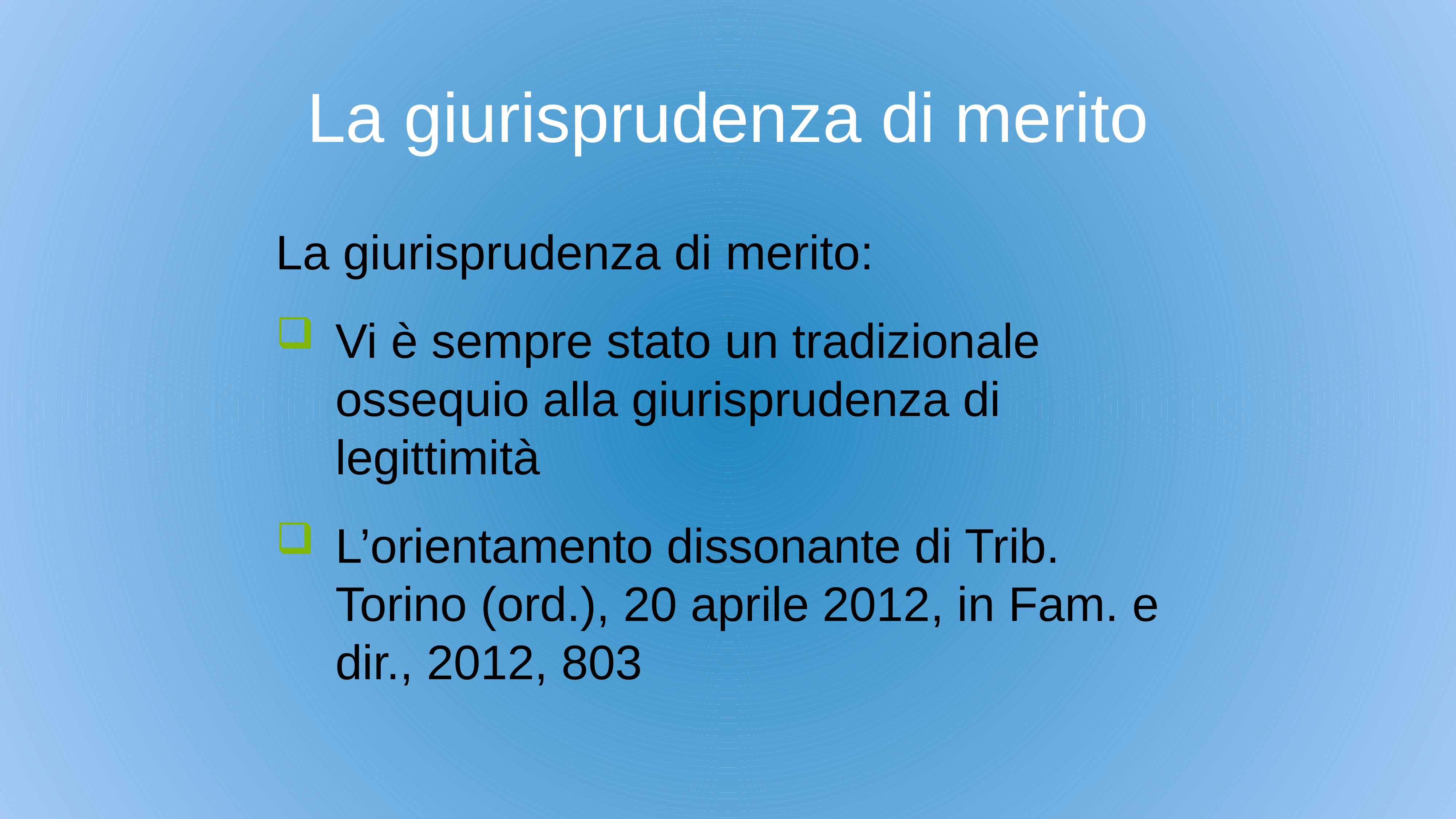

# La giurisprudenza di merito
La giurisprudenza di merito:
Vi è sempre stato un tradizionale ossequio alla giurisprudenza di legittimità
L’orientamento dissonante di Trib. Torino (ord.), 20 aprile 2012, in Fam. e dir., 2012, 803